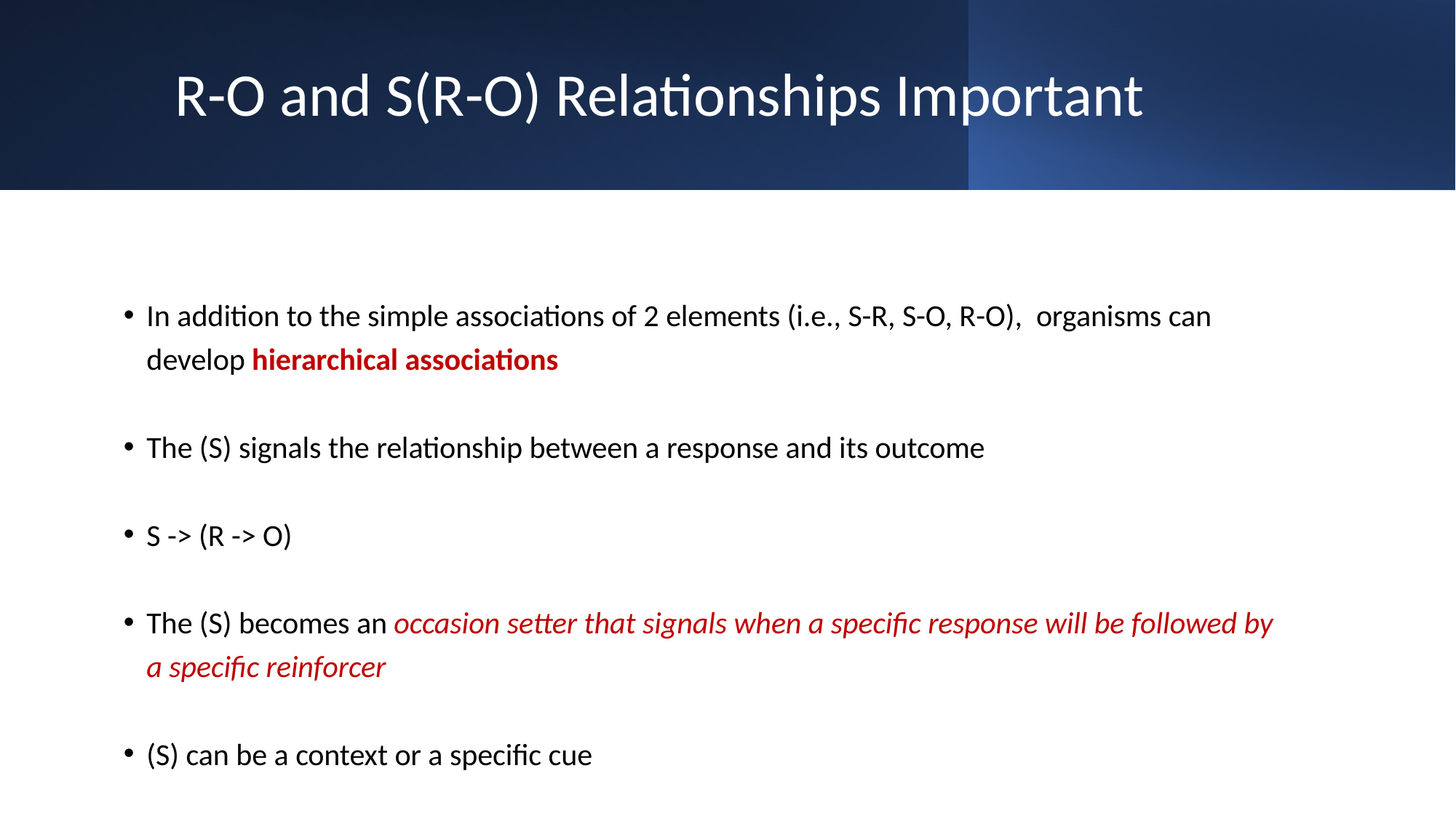

# R-O and S(R-O) Relationships Important

In addition to the simple associations of 2 elements (i.e., S-R, S-O, R-O),  organisms can develop hierarchical associations

The (S) signals the relationship between a response and its outcome

S -> (R -> O)

The (S) becomes an occasion setter that signals when a specific response will be followed by a specific reinforcer

(S) can be a context or a specific cue